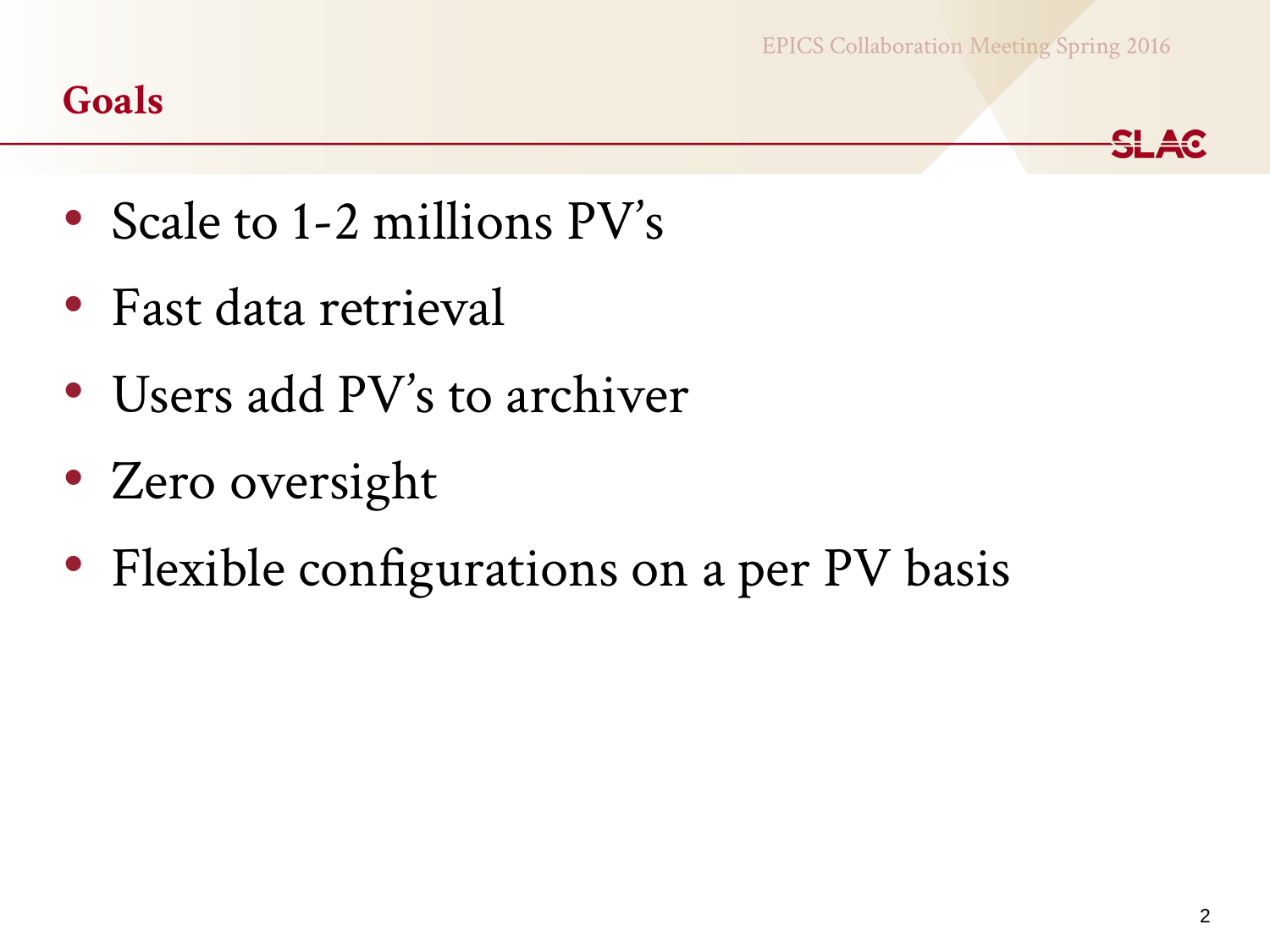

# Goals
Scale to 1-2 millions PV’s
Fast data retrieval
Users add PV’s to archiver
Zero oversight
Flexible configurations on a per PV basis
2